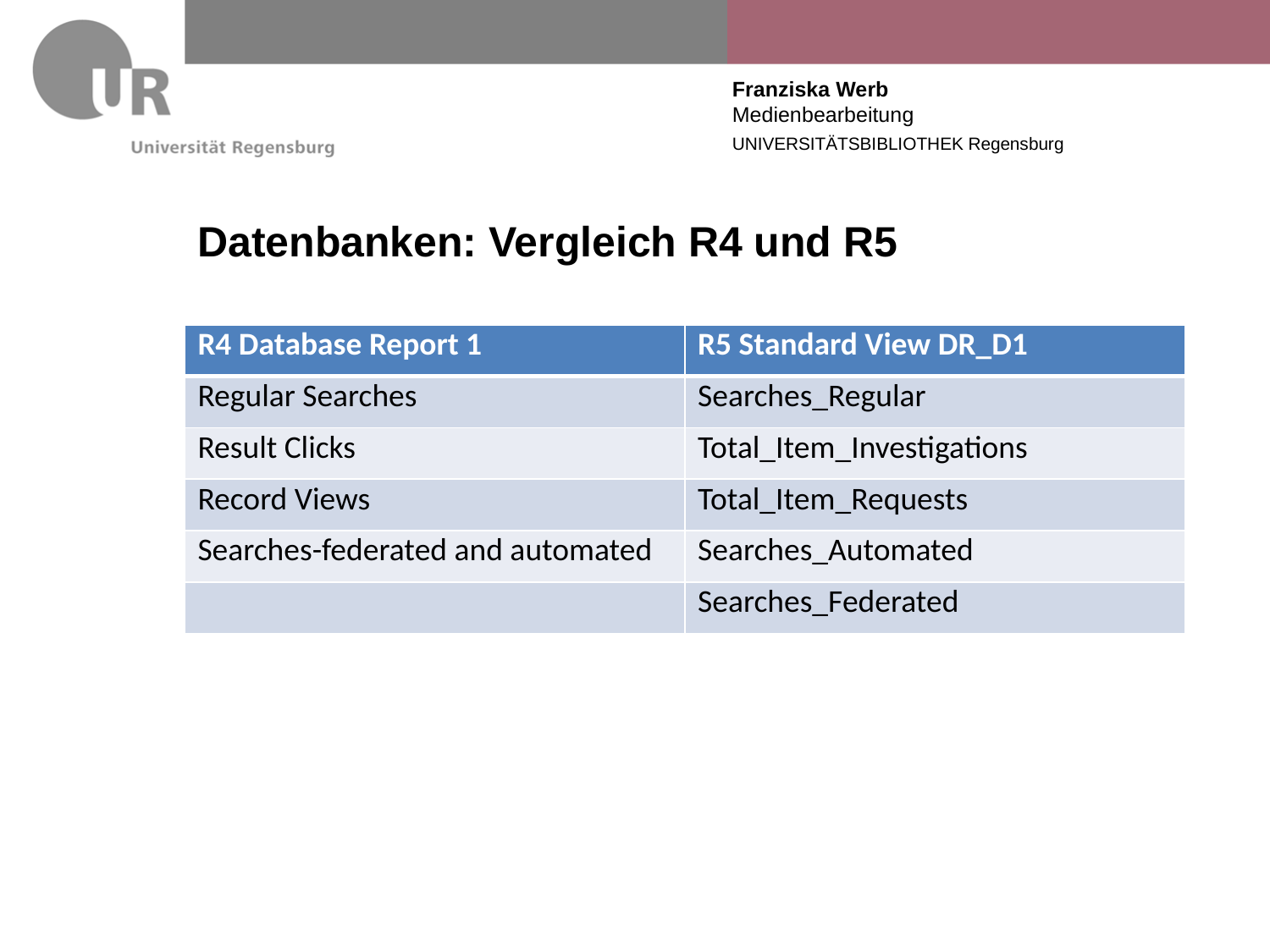

# Datenbanken: Vergleich R4 und R5
| R4 Database Report 1 | R5 Standard View DR\_D1 |
| --- | --- |
| Regular Searches | Searches\_Regular |
| Result Clicks | Total\_Item\_Investigations |
| Record Views | Total\_Item\_Requests |
| Searches-federated and automated | Searches\_Automated |
|  | Searches\_Federated |